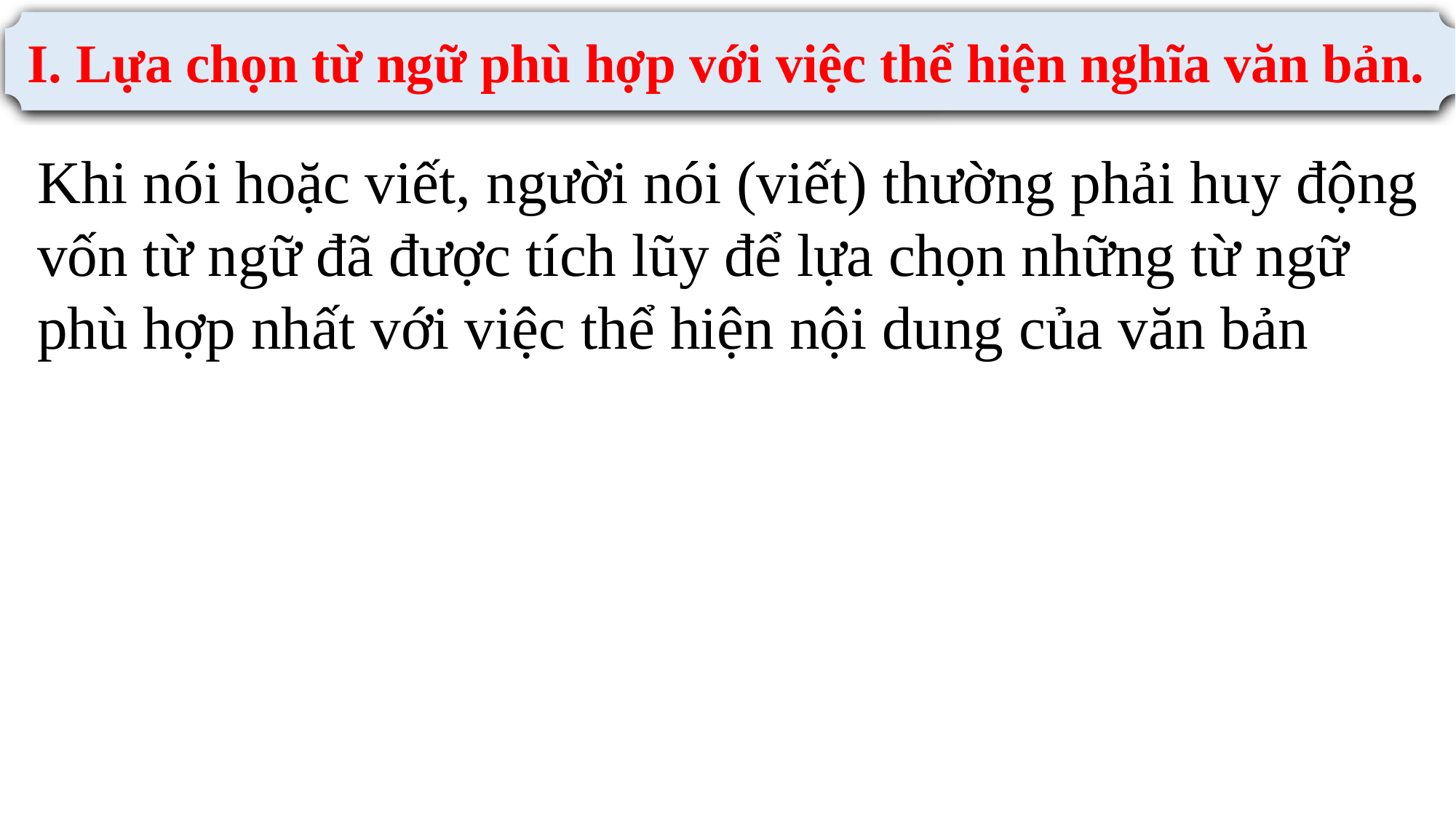

I. Lựa chọn từ ngữ phù hợp với việc thể hiện nghĩa văn bản.
Khi nói hoặc viết, người nói (viết) thường phải huy động vốn từ ngữ đã được tích lũy để lựa chọn những từ ngữ phù hợp nhất với việc thể hiện nội dung của văn bản